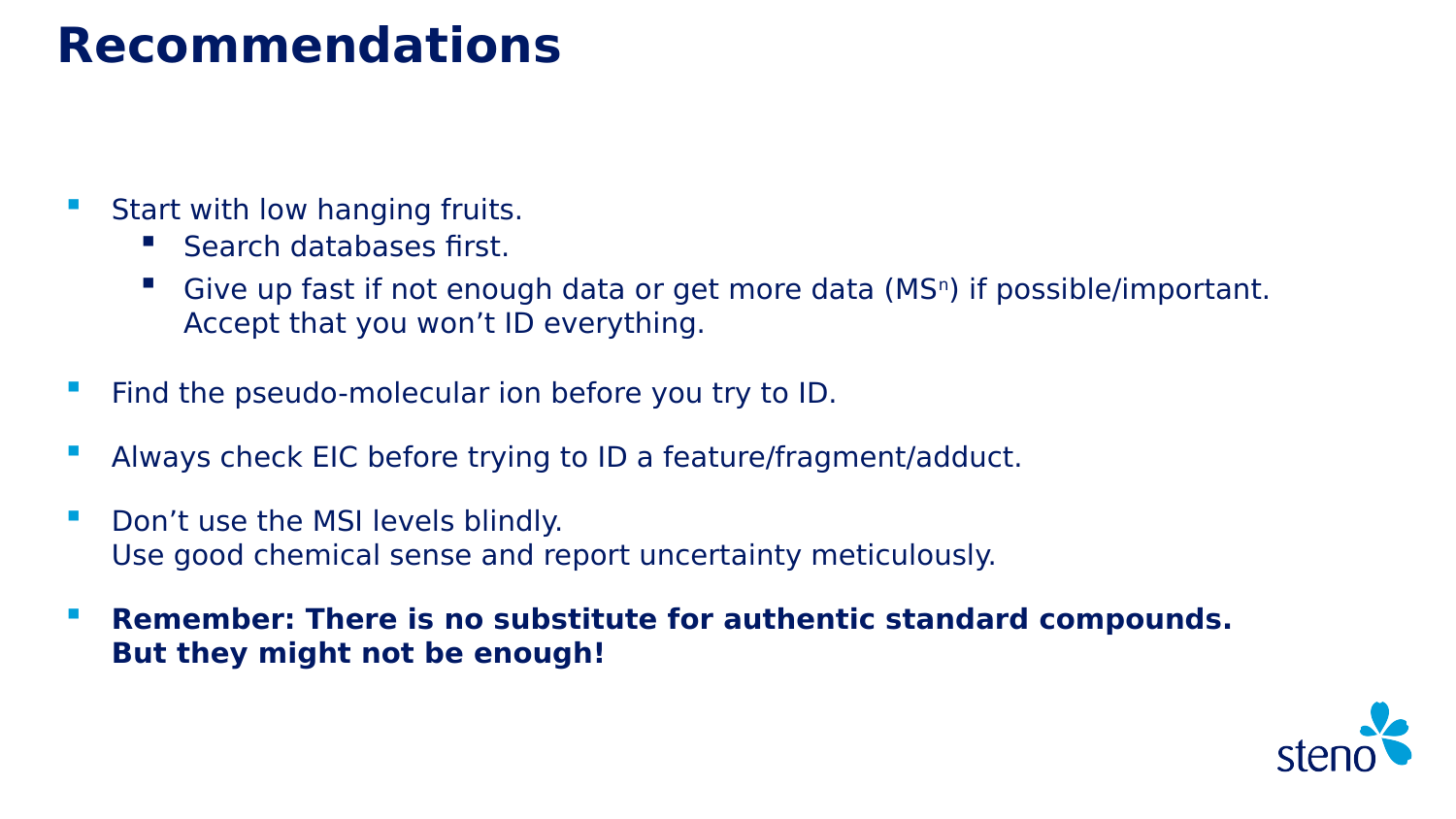

# Recommendations
Start with low hanging fruits.
Search databases first.
Give up fast if not enough data or get more data (MSn) if possible/important.
Accept that you won’t ID everything.
Find the pseudo-molecular ion before you try to ID.
Always check EIC before trying to ID a feature/fragment/adduct.
Don’t use the MSI levels blindly.
Use good chemical sense and report uncertainty meticulously.
Remember: There is no substitute for authentic standard compounds.
But they might not be enough!